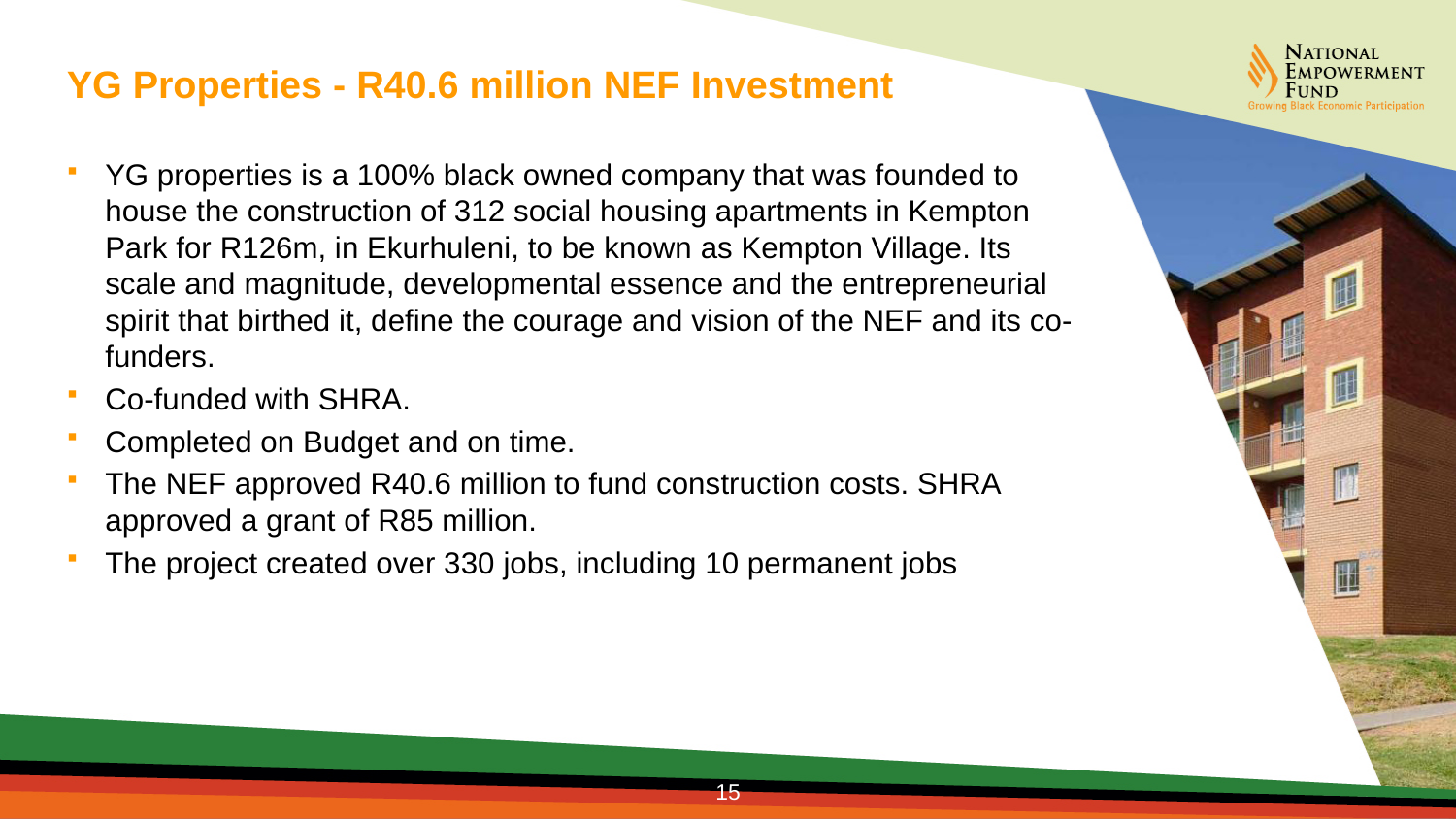

# YG Properties - R40.6 million NEF Investment
YG properties is a 100% black owned company that was founded to house the construction of 312 social housing apartments in Kempton Park for R126m, in Ekurhuleni, to be known as Kempton Village. Its scale and magnitude, developmental essence and the entrepreneurial spirit that birthed it, define the courage and vision of the NEF and its co-funders.
Co-funded with SHRA.
Completed on Budget and on time.
The NEF approved R40.6 million to fund construction costs. SHRA approved a grant of R85 million.
The project created over 330 jobs, including 10 permanent jobs

15